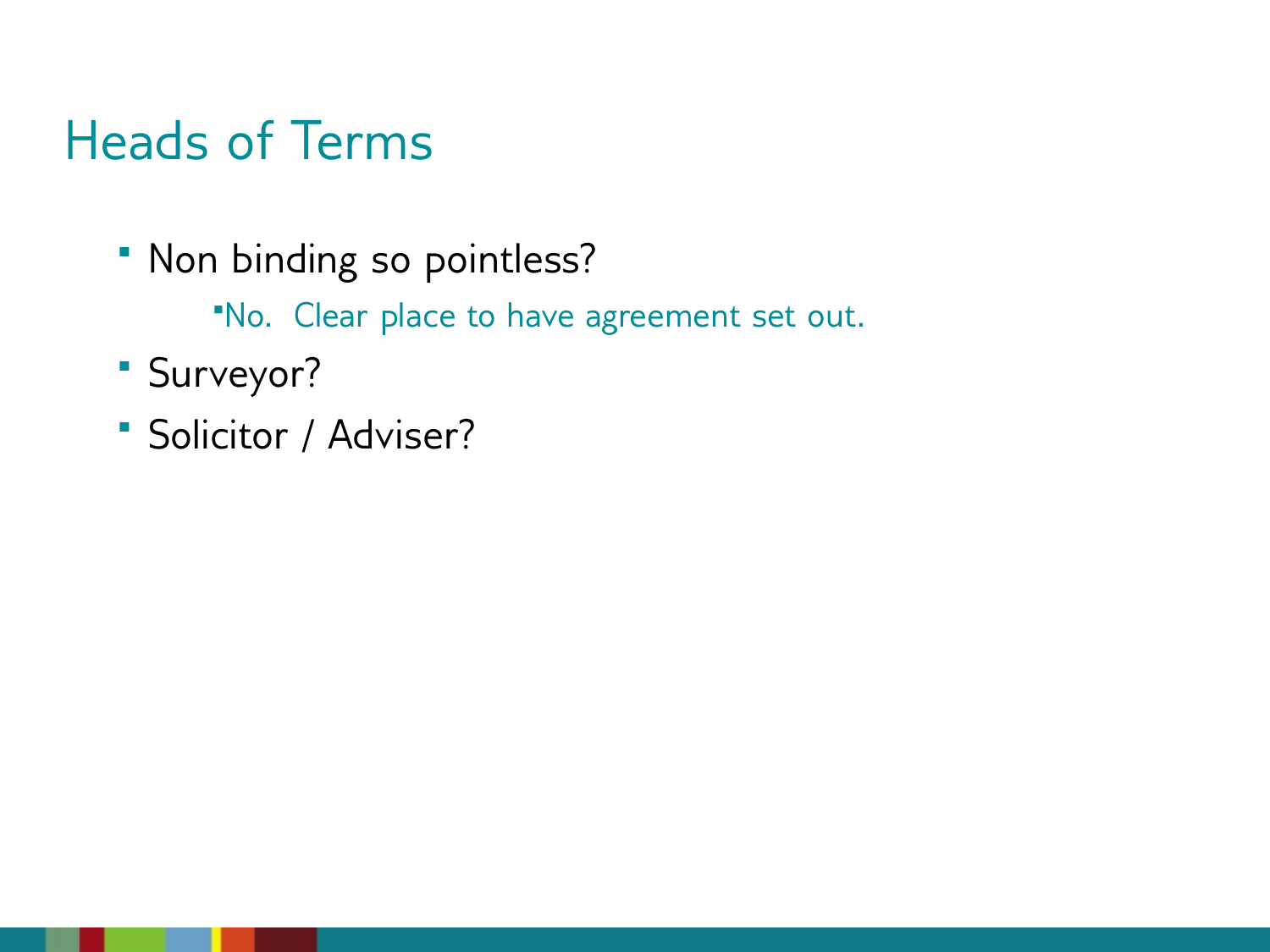

Heads of Terms
Non binding so pointless?
No.  Clear place to have agreement set out.
Surveyor?
Solicitor / Adviser?